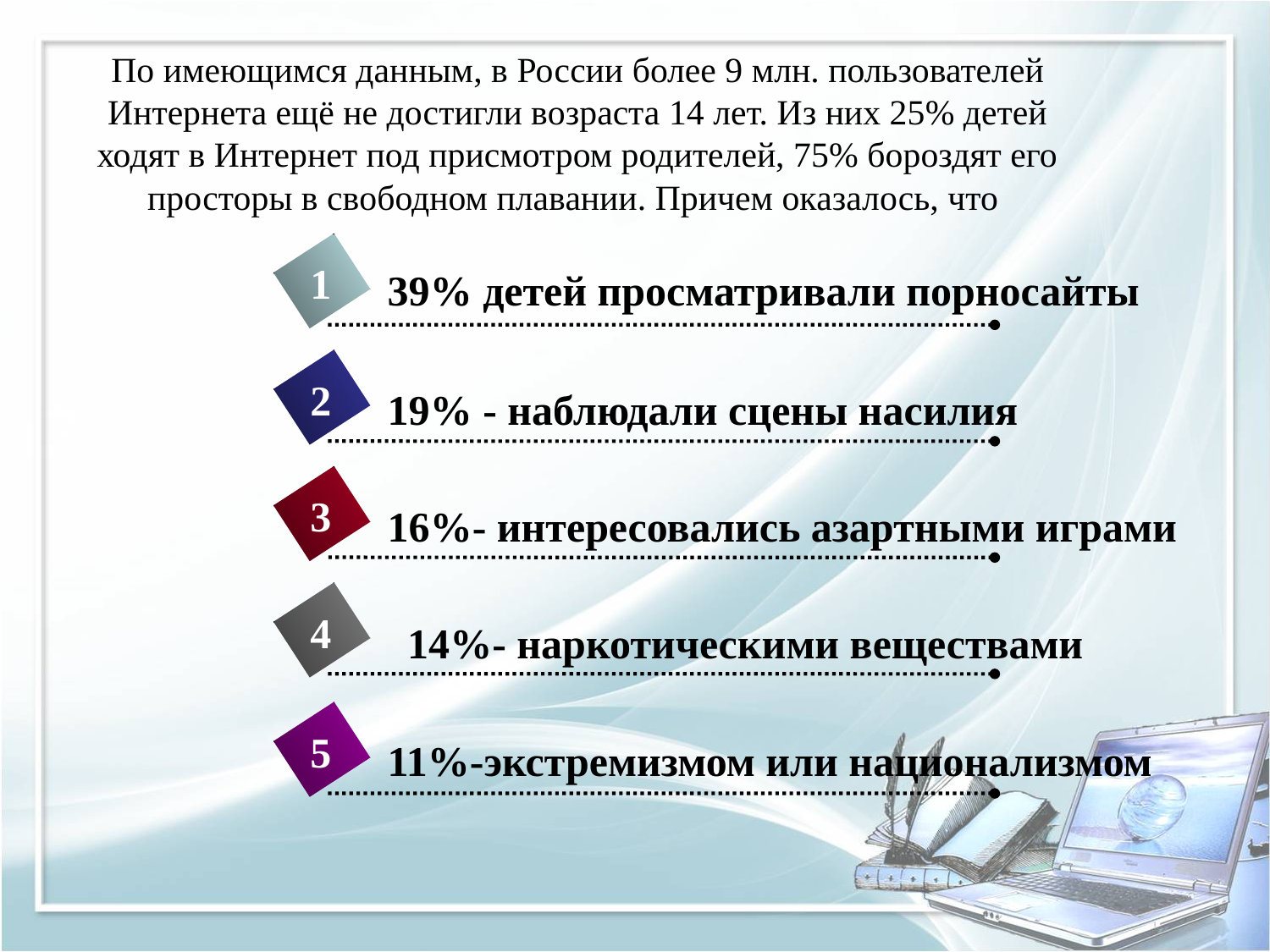

# По имеющимся данным, в России более 9 млн. пользователей Интернета ещё не достигли возраста 14 лет. Из них 25% детей ходят в Интернет под присмотром родителей, 75% бороздят его просторы в свободном плавании. Причем оказалось, что

1
39% детей просматривали порносайты

2
19% - наблюдали сцены насилия

3
16%- интересовались азартными играми

4
14%- наркотическими веществами

5
11%-экстремизмом или национализмом